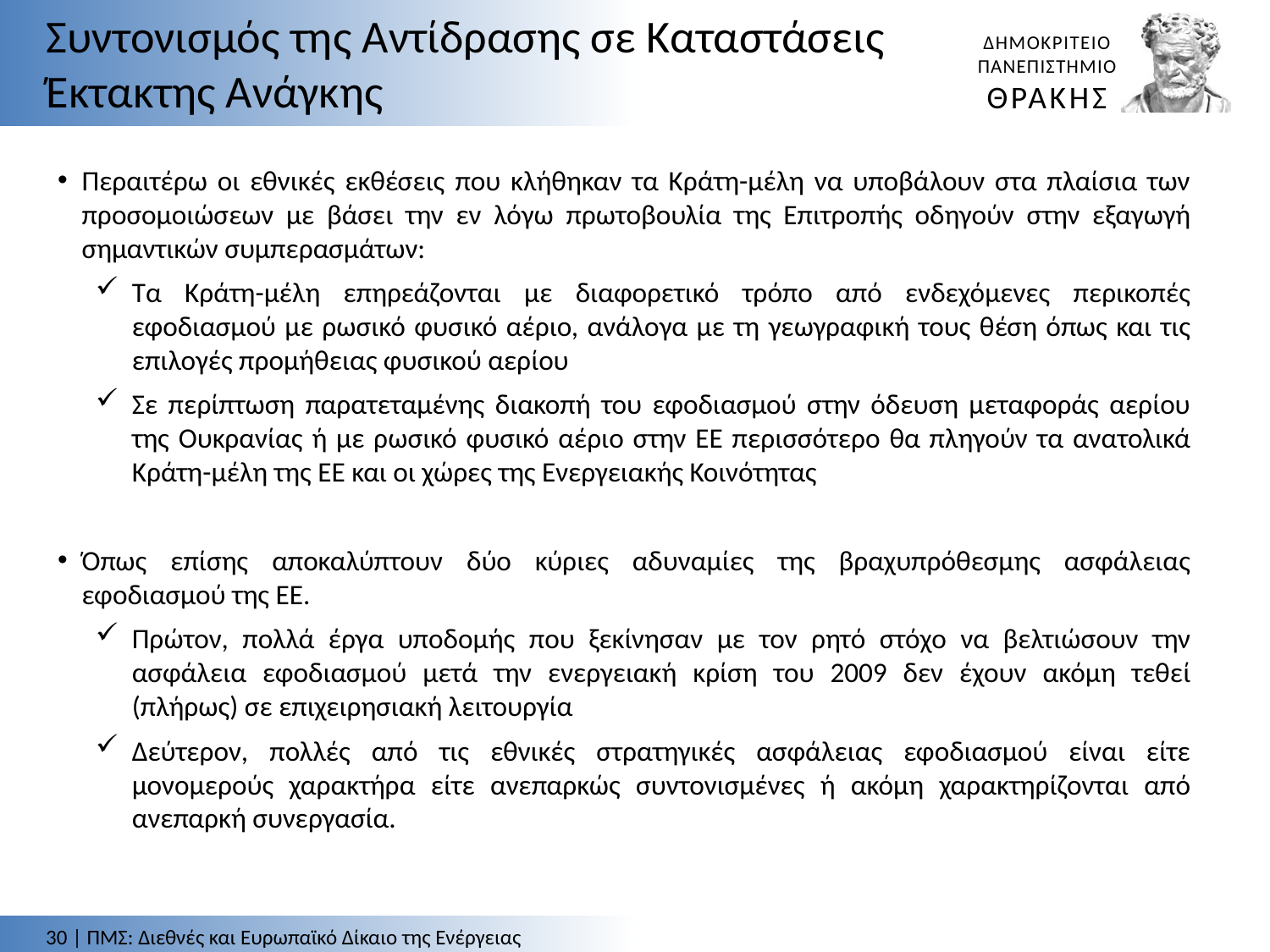

Συντονισμός της Αντίδρασης σε Καταστάσεις Έκτακτης Ανάγκης
Περαιτέρω οι εθνικές εκθέσεις που κλήθηκαν τα Κράτη-μέλη να υποβάλουν στα πλαίσια των προσομοιώσεων με βάσει την εν λόγω πρωτοβουλία της Επιτροπής οδηγούν στην εξαγωγή σημαντικών συμπερασμάτων:
Τα Κράτη-μέλη επηρεάζονται με διαφορετικό τρόπο από ενδεχόμενες περικοπές εφοδιασμού με ρωσικό φυσικό αέριο, ανάλογα με τη γεωγραφική τους θέση όπως και τις επιλογές προμήθειας φυσικού αερίου
Σε περίπτωση παρατεταμένης διακοπή του εφοδιασμού στην όδευση μεταφοράς αερίου της Ουκρανίας ή με ρωσικό φυσικό αέριο στην ΕΕ περισσότερο θα πληγούν τα ανατολικά Kράτη-μέλη της ΕΕ και οι χώρες της Ενεργειακής Κοινότητας

Όπως επίσης αποκαλύπτουν δύο κύριες αδυναμίες της βραχυπρόθεσμης ασφάλειας εφοδιασμού της ΕΕ.
Πρώτον, πολλά έργα υποδομής που ξεκίνησαν με τον ρητό στόχο να βελτιώσουν την ασφάλεια εφοδιασμού μετά την ενεργειακή κρίση του 2009 δεν έχουν ακόμη τεθεί (πλήρως) σε επιχειρησιακή λειτουργία
Δεύτερον, πολλές από τις εθνικές στρατηγικές ασφάλειας εφοδιασμού είναι είτε μονομερούς χαρακτήρα είτε ανεπαρκώς συντονισμένες ή ακόμη χαρακτηρίζονται από ανεπαρκή συνεργασία.